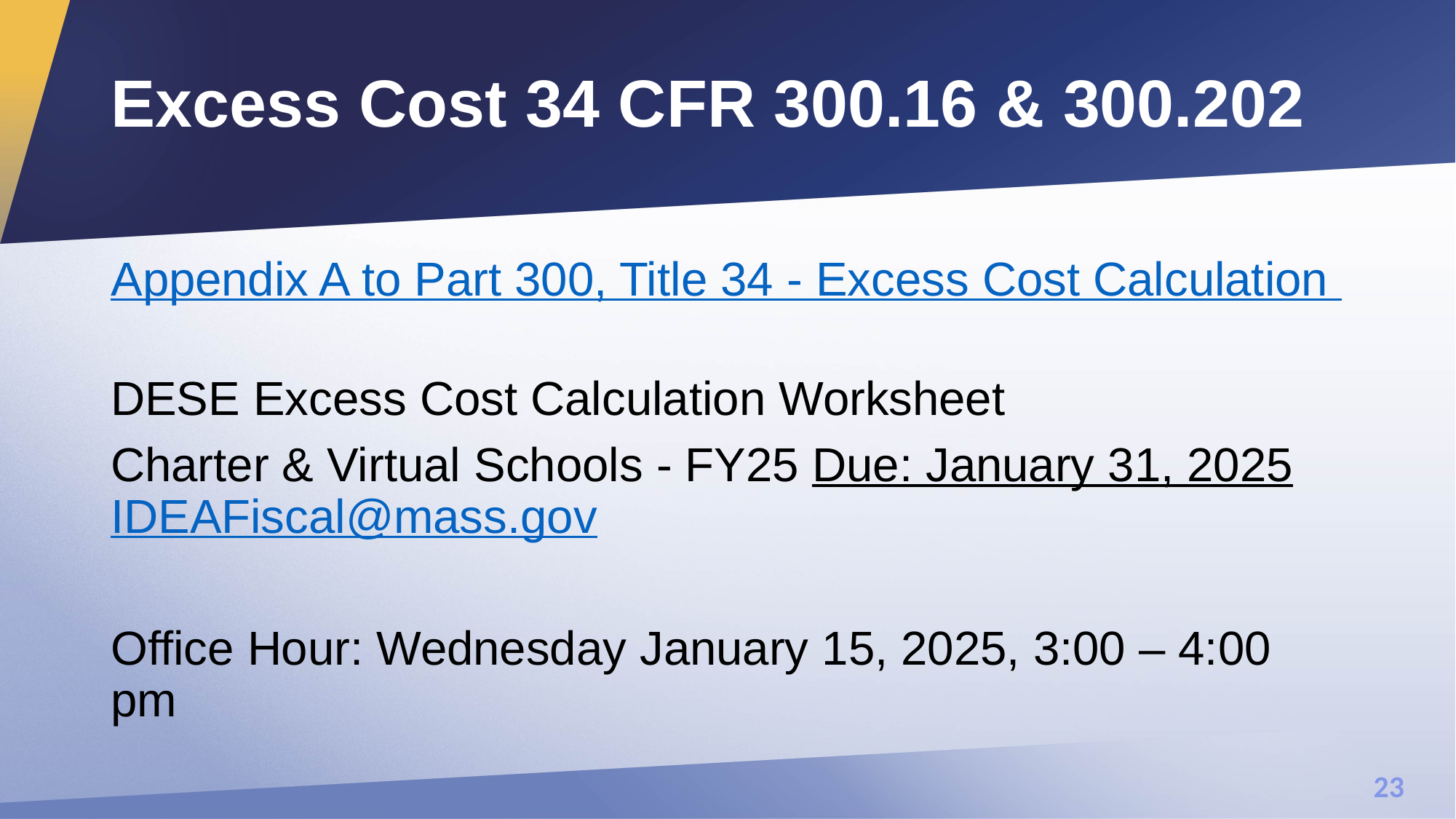

# Excess Cost 34 CFR 300.16 & 300.202
Appendix A to Part 300, Title 34 - Excess Cost Calculation

DESE Excess Cost Calculation Worksheet
Charter & Virtual Schools - FY25 Due: January 31, 2025 IDEAFiscal@mass.gov

Office Hour: Wednesday January 15, 2025, 3:00 – 4:00 pm